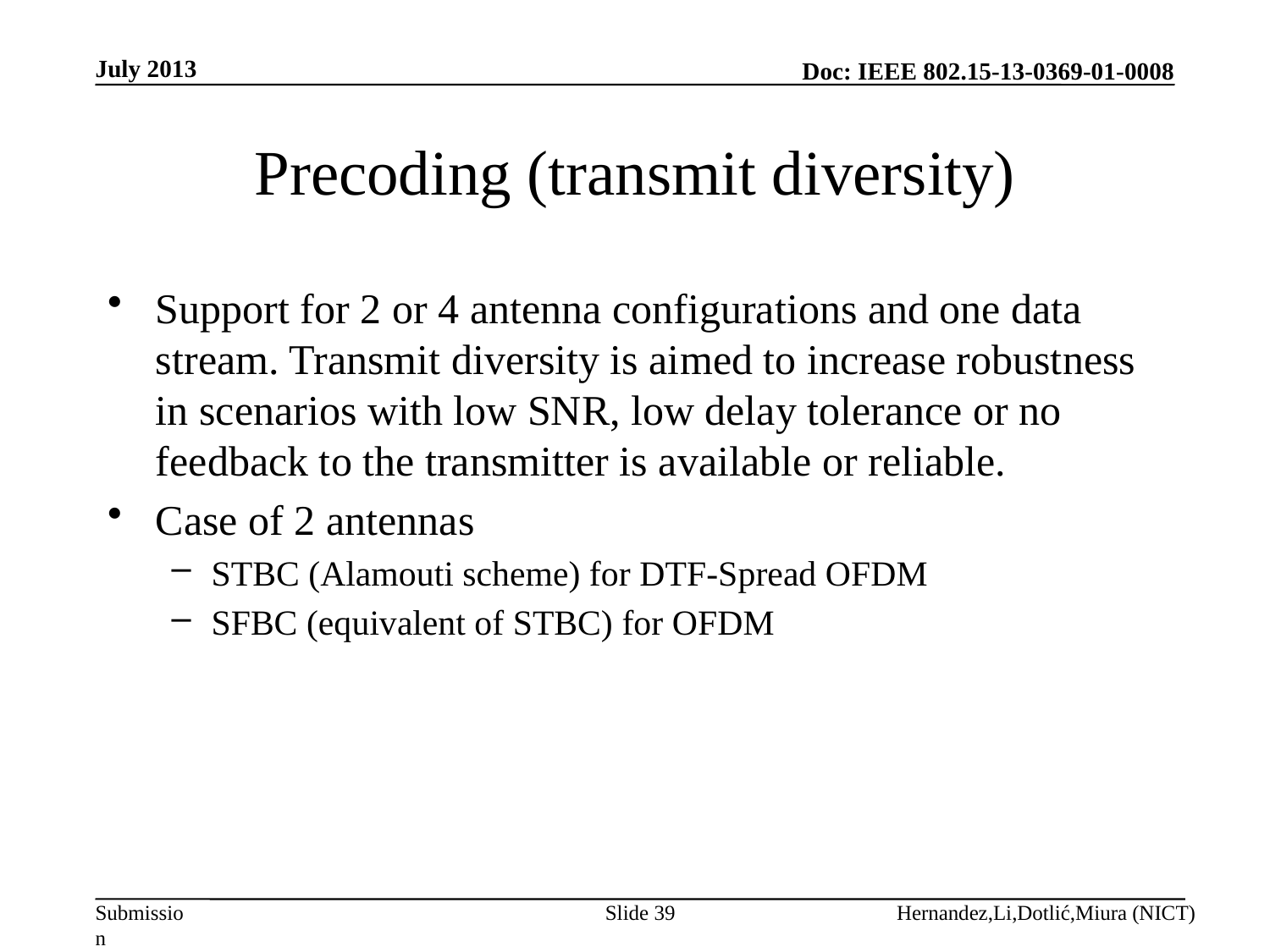

July 2013
# Precoding (transmit diversity)
Support for 2 or 4 antenna configurations and one data stream. Transmit diversity is aimed to increase robustness in scenarios with low SNR, low delay tolerance or no feedback to the transmitter is available or reliable.
Case of 2 antennas
STBC (Alamouti scheme) for DTF-Spread OFDM
SFBC (equivalent of STBC) for OFDM
Slide 39
Hernandez,Li,Dotlić,Miura (NICT)